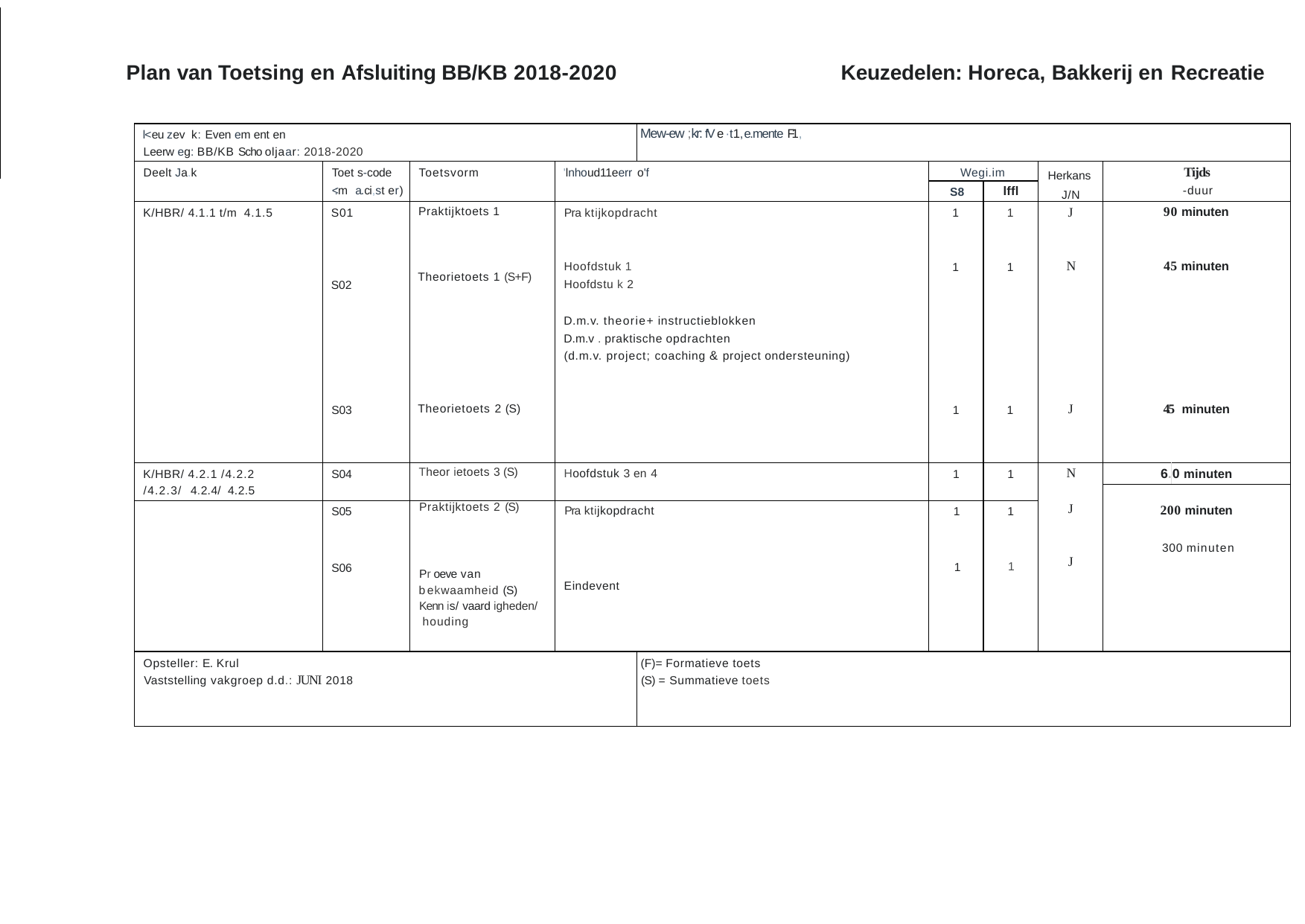

Plan van Toetsing en Afsluiting BB/KB 2018-2020
Keuzedelen: Horeca, Bakkerij en Recreatie
| l<eu zev k: Even em ent en Leerw eg: BB/KB Scho oljaar: 2018-2020 |  |  |  | Mew-ew ;kr: fV e ·t1, e.mente F1, |  |  |  |  |  |
| --- | --- | --- | --- | --- | --- | --- | --- | --- | --- |
| Deelt Ja.k | Toet s-code <:m a.ci,st er) | Toetsvorm | 'lnhoud11eerr o'f |  | Wegi.im |  | Herkans J/N | Tijds -duur |  |
|  |  |  |  |  | S8 | lffl |  |  |  |
| K/HBR/ 4.1.1 t/m 4.1.5 | S01 S02 S03 | Praktijktoets 1 Theorietoets 1 (S+F) Theorietoets 2 (S) | Pra ktijkopdracht Hoofdstuk 1 Hoofdstu k 2 D.m.v. theorie+ instructieblokken D.m.v . praktische opdrachten (d.m.v. project; coaching & project ondersteuning) |  | 1 1 1 | 1 1 1 | J N J | 90 minuten 45 minuten 45 minuten |  |
| K/HBR/ 4.2.1 /4.2.2 /4.2.3/ 4.2.4/ 4.2.5 | S04 | Theor ietoets 3 (S) | Hoofdstuk 3 en 4 |  | 1 | 1 | N J J | 6. | 0 minuten |
|  |  |  |  |  |  |  |  |  |  |
|  | S05 | Praktijktoets 2 (S) | Pra ktijkopdracht |  | 1 | 1 |  | 200 minuten |  |
|  |  |  |  |  |  |  |  | 300 minuten |  |
|  | S06 | Pr oeve van b ekwaamheid (S) Kenn is/ vaard igheden/ houding | Eindevent |  | 1 | 1 |  |  |  |
| Opsteller: E. Krul Vaststelling vakgroep d.d.: JUNI 2018 |  |  |  | (F)= Formatieve toets (S) = Summatieve toets |  |  |  |  |  |